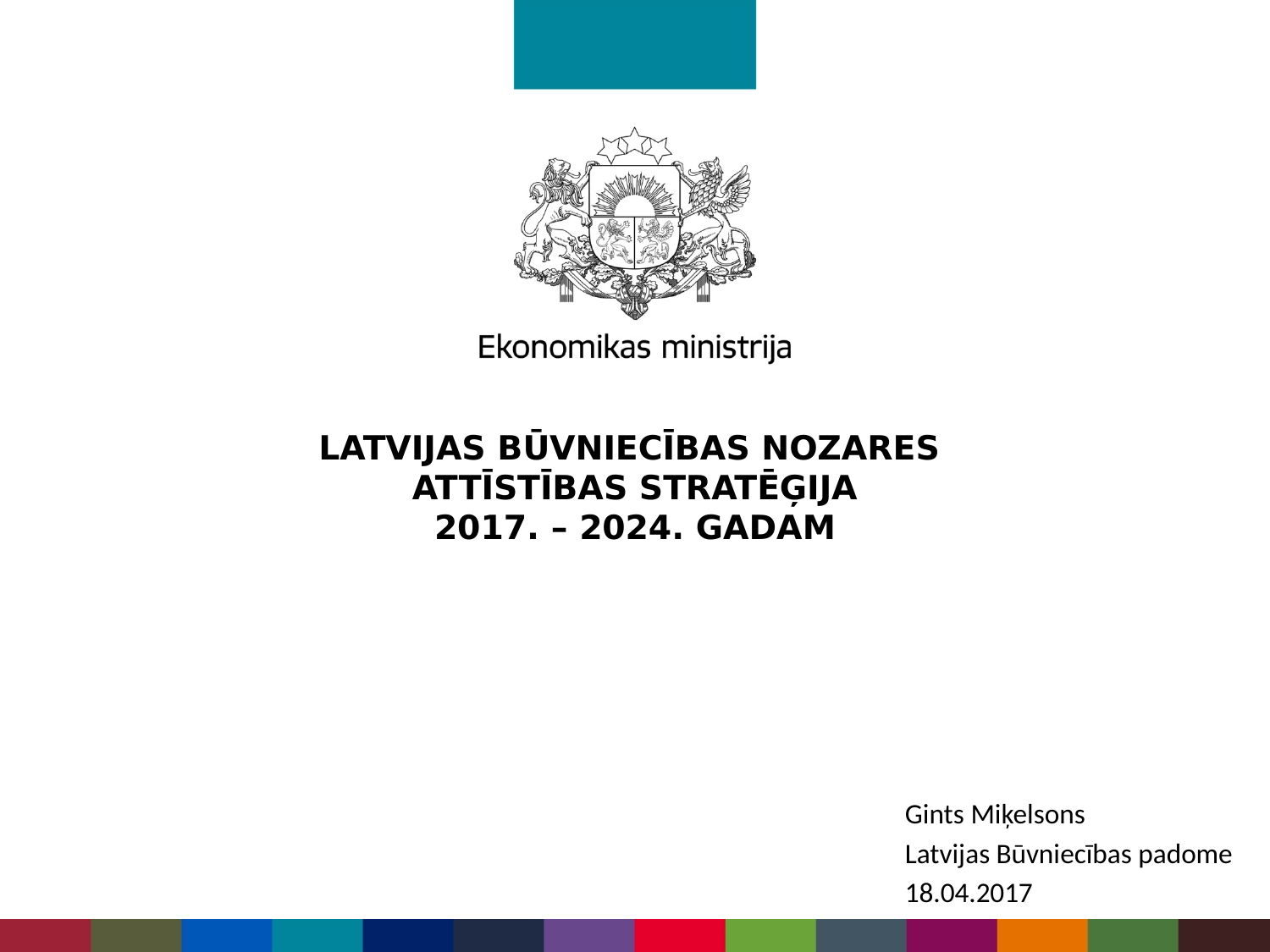

# LATVIJAS BŪVNIECĪBAS NOZARES ATTĪSTĪBAS STRATĒĢIJA 2017. – 2024. GADAM

Gints Miķelsons
Latvijas Būvniecības padome
18.04.2017